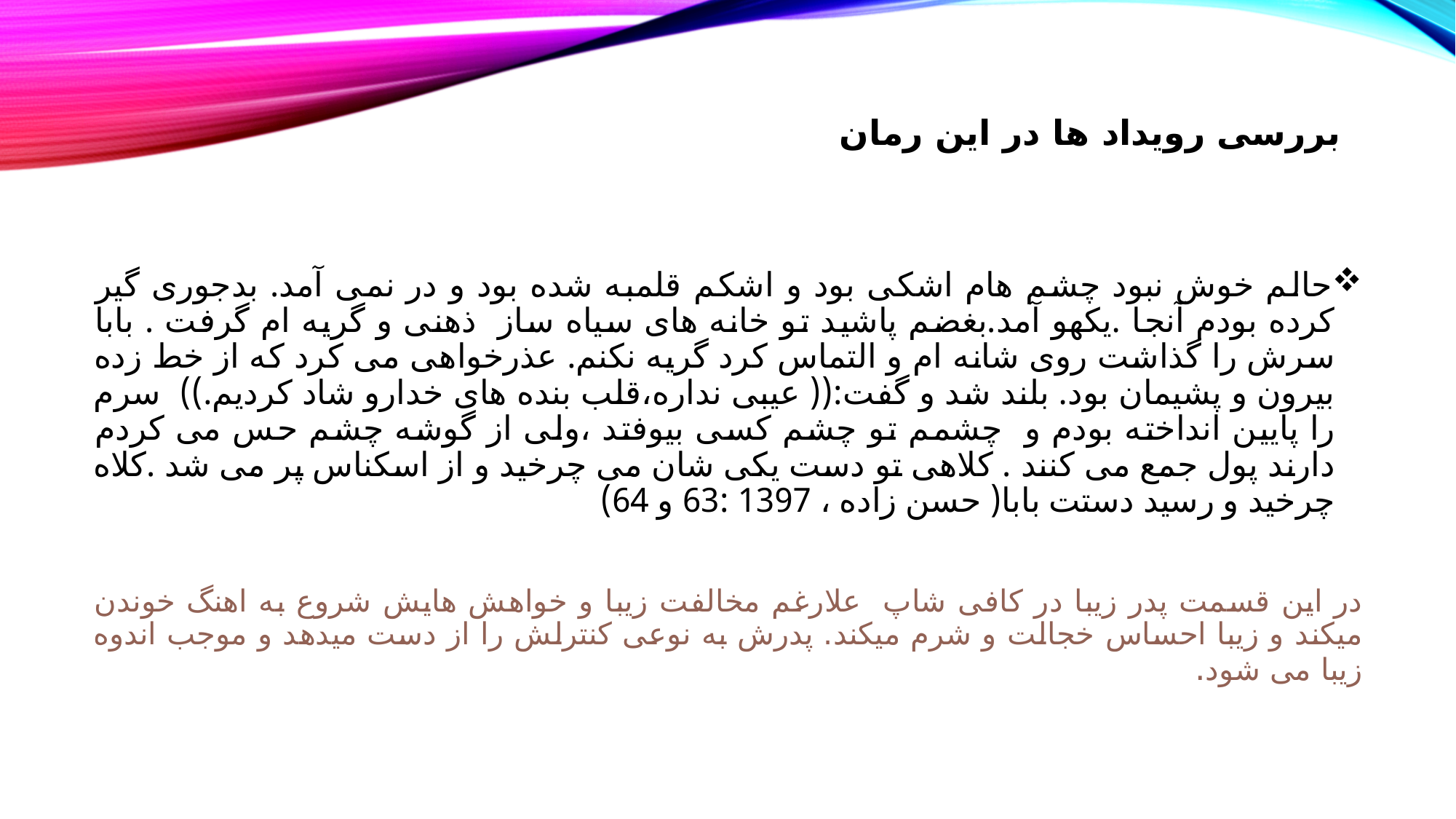

# بررسی رویداد ها در این رمان
حالم خوش نبود چشم هام اشکی بود و اشکم قلمبه شده بود و در نمی آمد. بدجوری گیر کرده بودم آنجا .یکهو آمد.بغضم پاشید تو خانه های سیاه ساز  ذهنی و گریه ام گرفت . بابا سرش را گذاشت روی شانه ام و التماس کرد گریه نکنم. عذرخواهی می کرد که از خط زده بیرون و پشیمان بود. بلند شد و گفت:(( عیبی نداره،قلب بنده های خدارو شاد کردیم.))  سرم را پایین انداخته بودم و  چشمم تو چشم کسی بیوفتد ،ولی از گوشه چشم حس می کردم دارند پول جمع می کنند . کلاهی تو دست یکی شان می چرخید و از اسکناس پر می شد .کلاه چرخید و رسید دستت بابا( حسن زاده ، 1397 :63 و 64)

در این قسمت پدر زیبا در کافی شاپ  علارغم مخالفت زیبا و خواهش هایش شروع به اهنگ خوندن میکند و زیبا احساس خجالت و شرم میکند. پدرش به نوعی کنترلش را از دست میدهد و موجب اندوه زیبا می شود.